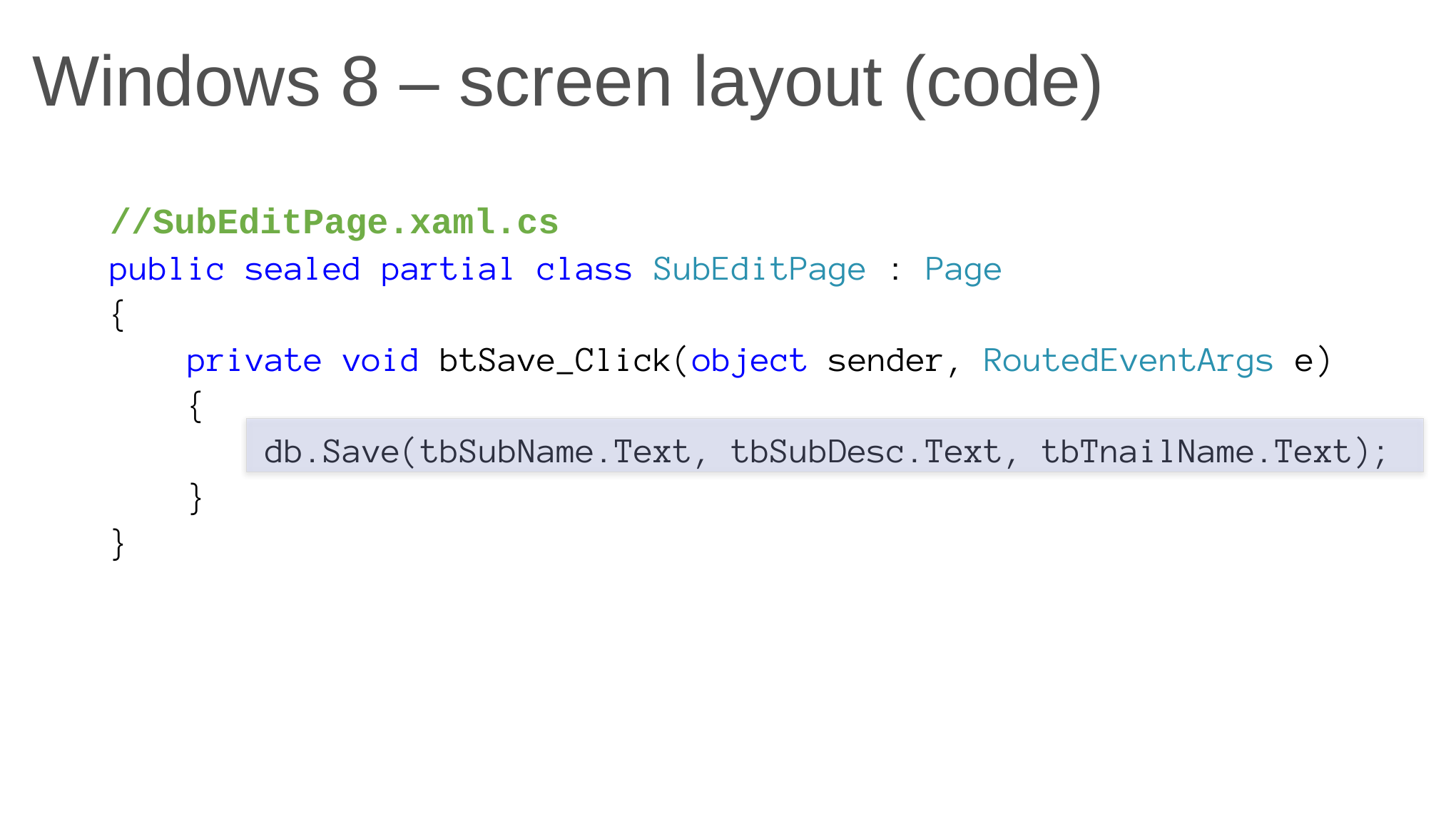

# Windows 8 – screen layout (code)
    //SubEditPage.xaml.cs
    public sealed partial class SubEditPage : Page
    {
        private void btSave_Click(object sender, RoutedEventArgs e)
        {
            db.Save(tbSubName.Text, tbSubDesc.Text, tbTnailName.Text);
        }
    }